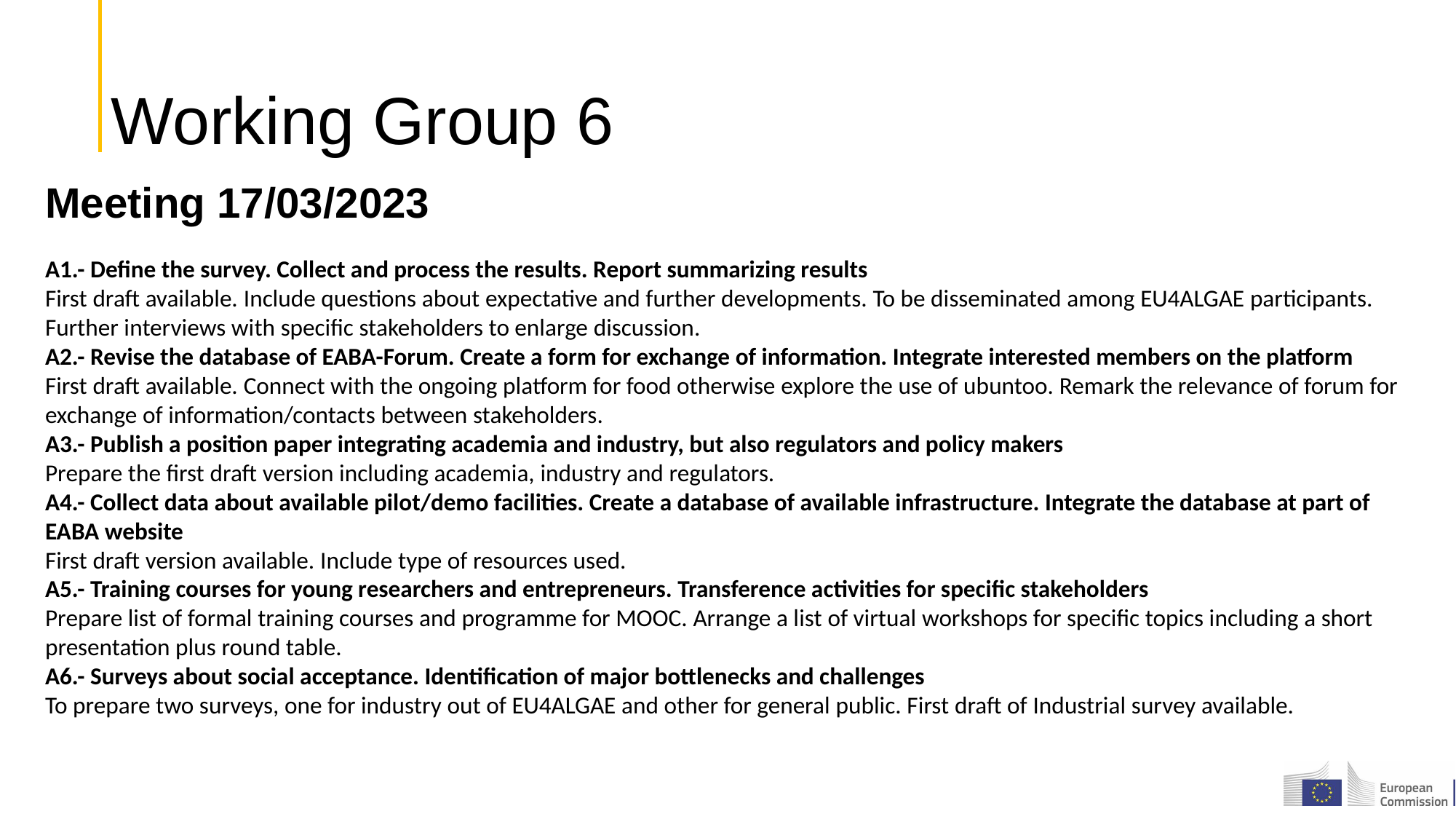

# Working Group 6
Meeting 17/03/2023
A1.- Define the survey. Collect and process the results. Report summarizing results
First draft available. Include questions about expectative and further developments. To be disseminated among EU4ALGAE participants. Further interviews with specific stakeholders to enlarge discussion.
A2.- Revise the database of EABA-Forum. Create a form for exchange of information. Integrate interested members on the platform
First draft available. Connect with the ongoing platform for food otherwise explore the use of ubuntoo. Remark the relevance of forum for exchange of information/contacts between stakeholders.
A3.- Publish a position paper integrating academia and industry, but also regulators and policy makers
Prepare the first draft version including academia, industry and regulators.
A4.- Collect data about available pilot/demo facilities. Create a database of available infrastructure. Integrate the database at part of EABA website
First draft version available. Include type of resources used.
A5.- Training courses for young researchers and entrepreneurs. Transference activities for specific stakeholders
Prepare list of formal training courses and programme for MOOC. Arrange a list of virtual workshops for specific topics including a short presentation plus round table.
A6.- Surveys about social acceptance. Identification of major bottlenecks and challenges
To prepare two surveys, one for industry out of EU4ALGAE and other for general public. First draft of Industrial survey available.